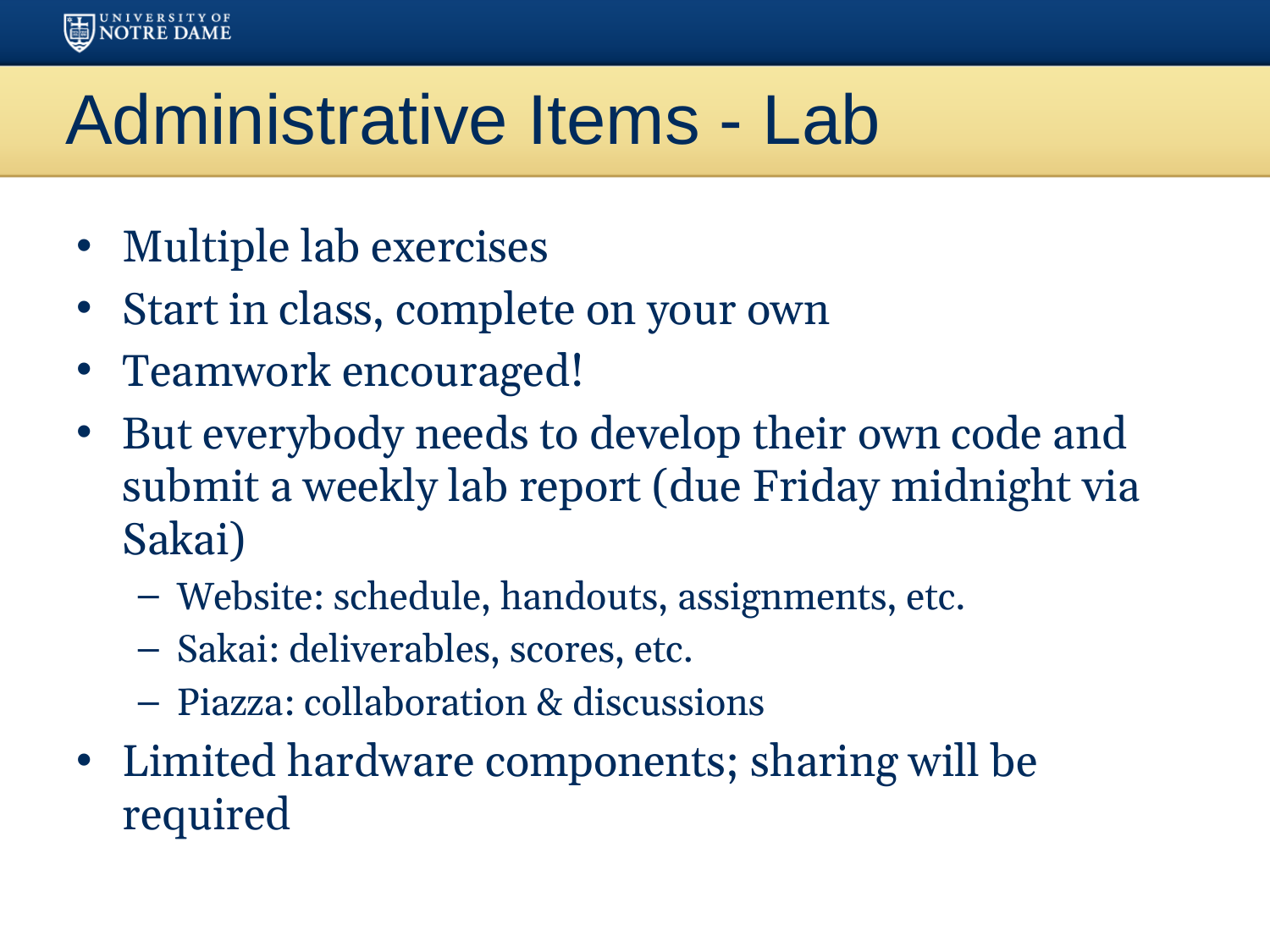

# Administrative Items - Lab
Multiple lab exercises
Start in class, complete on your own
Teamwork encouraged!
But everybody needs to develop their own code and submit a weekly lab report (due Friday midnight via Sakai)
Website: schedule, handouts, assignments, etc.
Sakai: deliverables, scores, etc.
Piazza: collaboration & discussions
Limited hardware components; sharing will be required